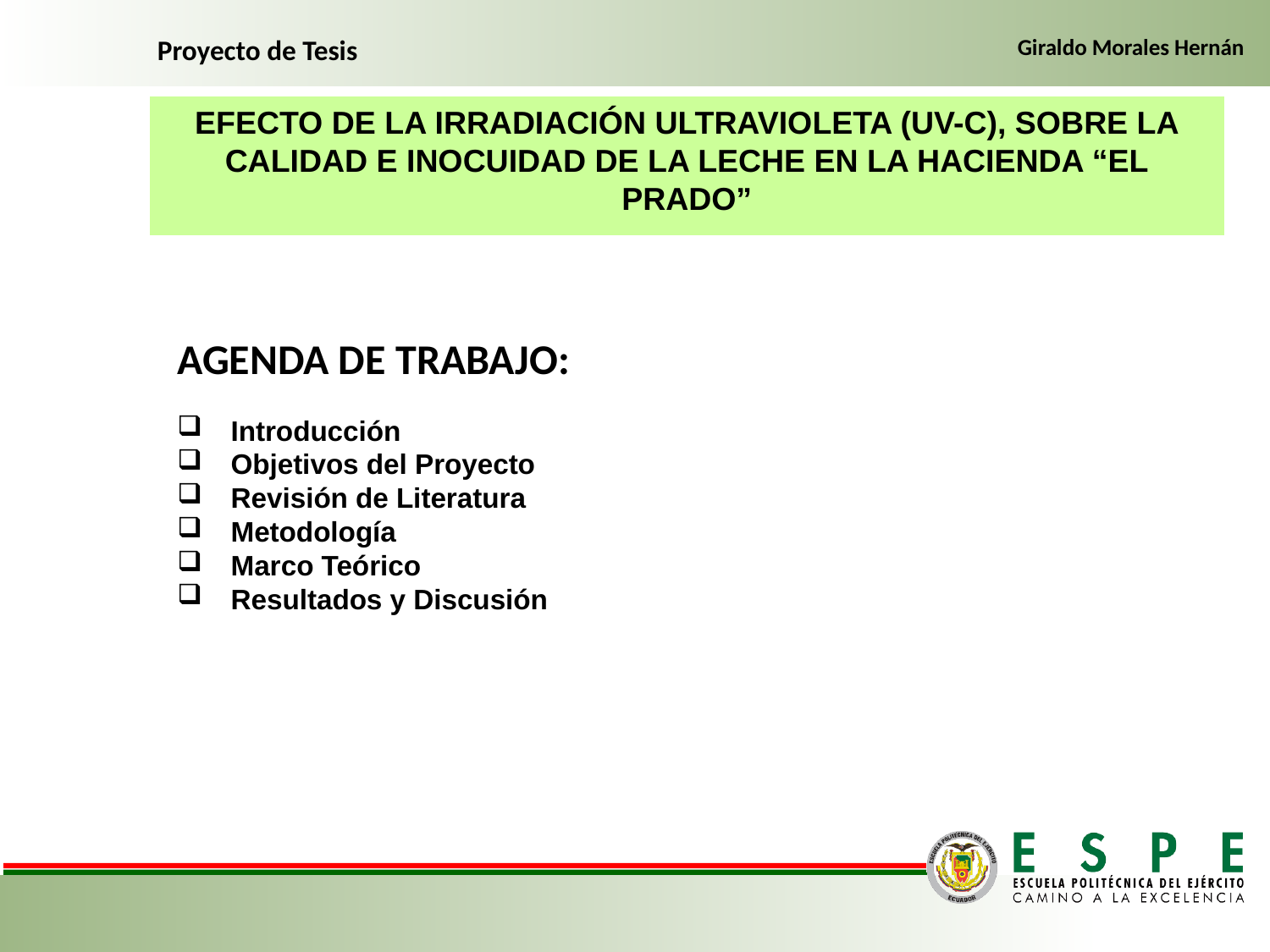

Giraldo Morales Hernán
Proyecto de Tesis
EFECTO DE LA IRRADIACIÓN ULTRAVIOLETA (UV-C), SOBRE LA CALIDAD E INOCUIDAD DE LA LECHE EN LA HACIENDA “EL PRADO”
AGENDA DE TRABAJO:

   Introducción
   Objetivos del Proyecto
   Revisión de Literatura
   Metodología
   Marco Teórico
   Resultados y Discusión